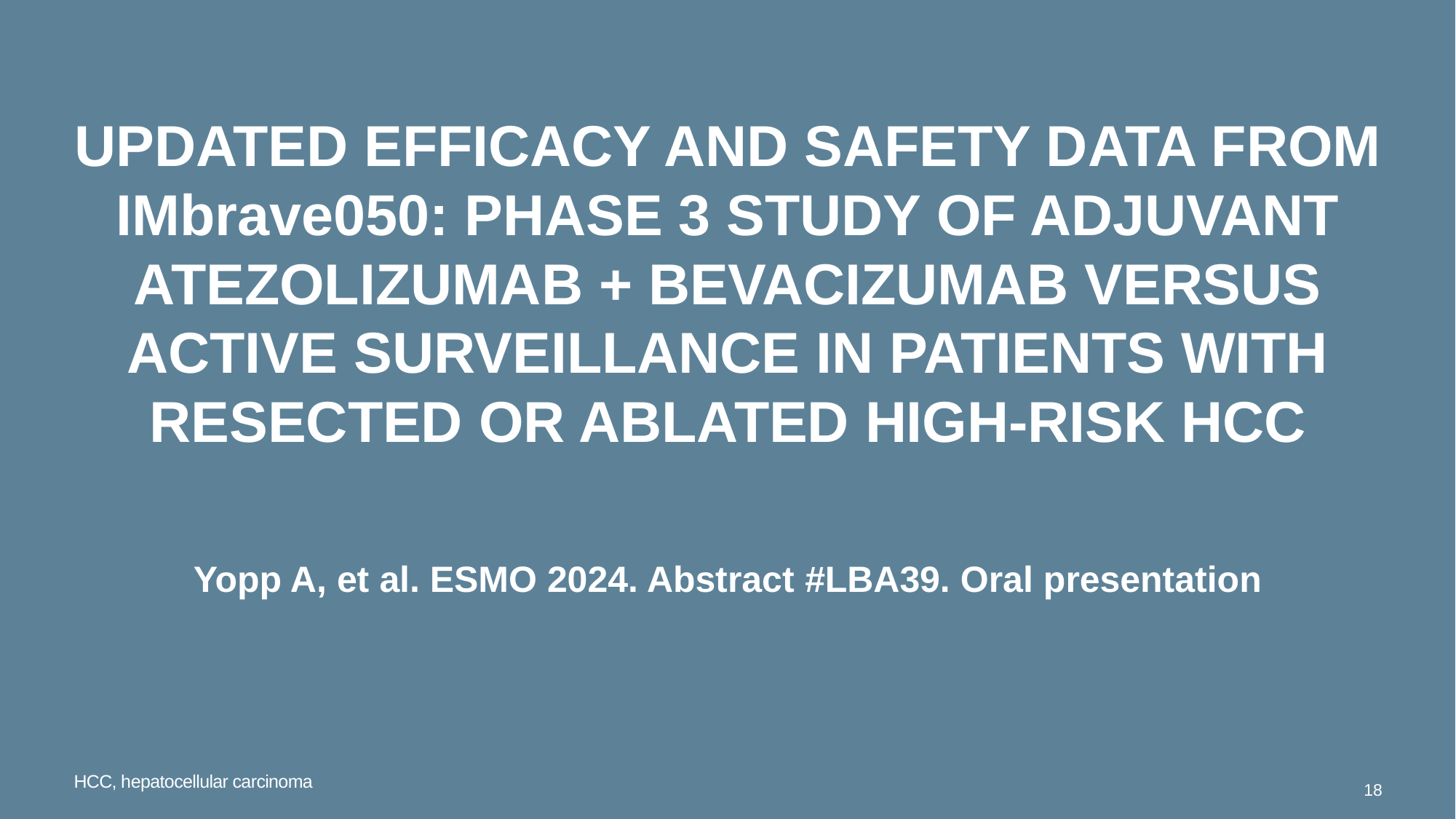

# Updated efficacy and safety data from IMbrave050: Phase 3 study of adjuvant atezolizumab + bevacizumab versus active surveillance in patients with resected or ablated high-risk HCC
Yopp A, et al. ESMO 2024. Abstract #LBA39. Oral presentation

HCC, hepatocellular carcinoma
18